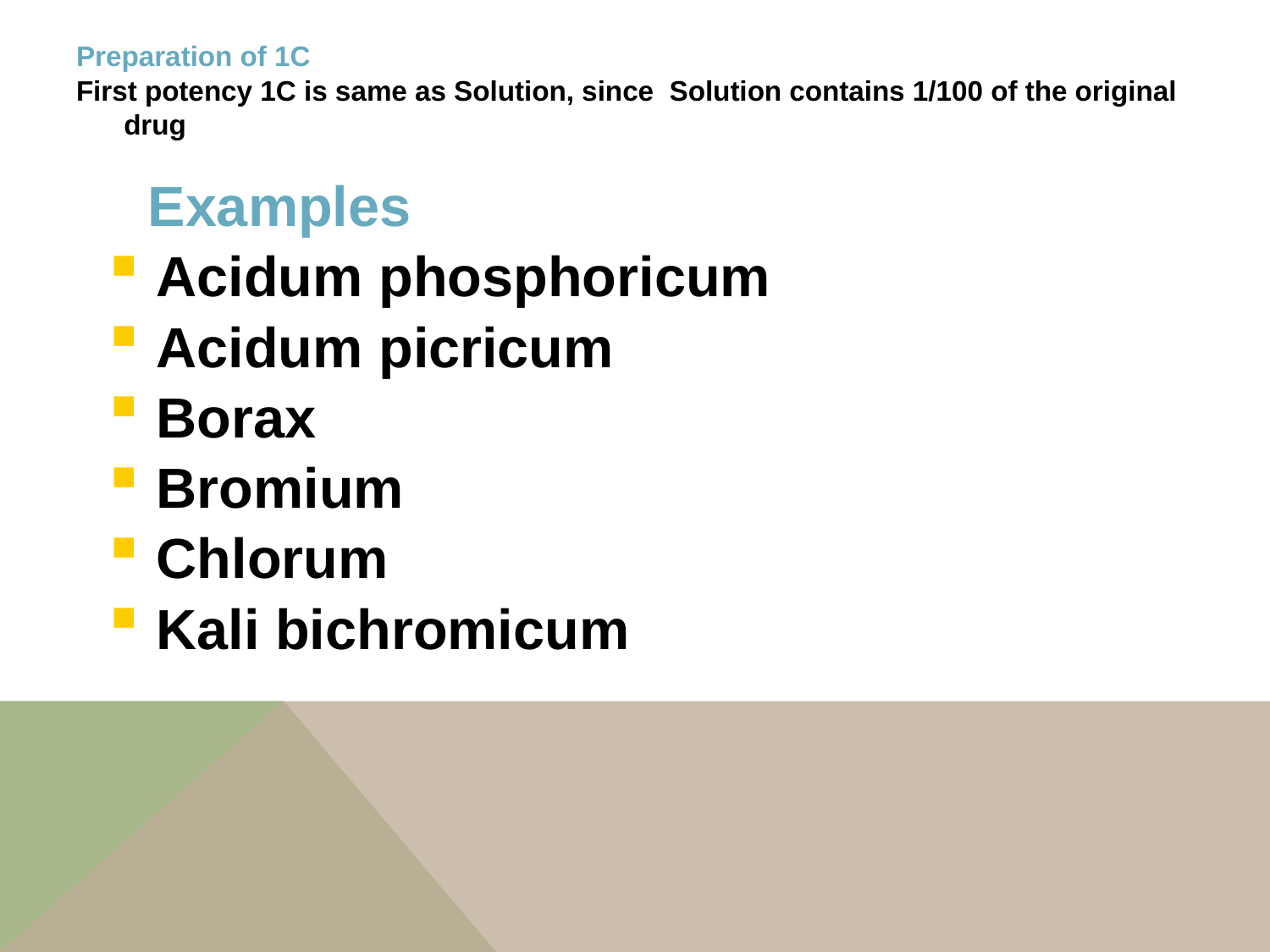

Preparation of 1C
First potency 1C is same as Solution, since  Solution contains 1/100 of the original drug

	 Examples
 Acidum phosphoricum
 Acidum picricum
 Borax
 Bromium
 Chlorum
 Kali bichromicum